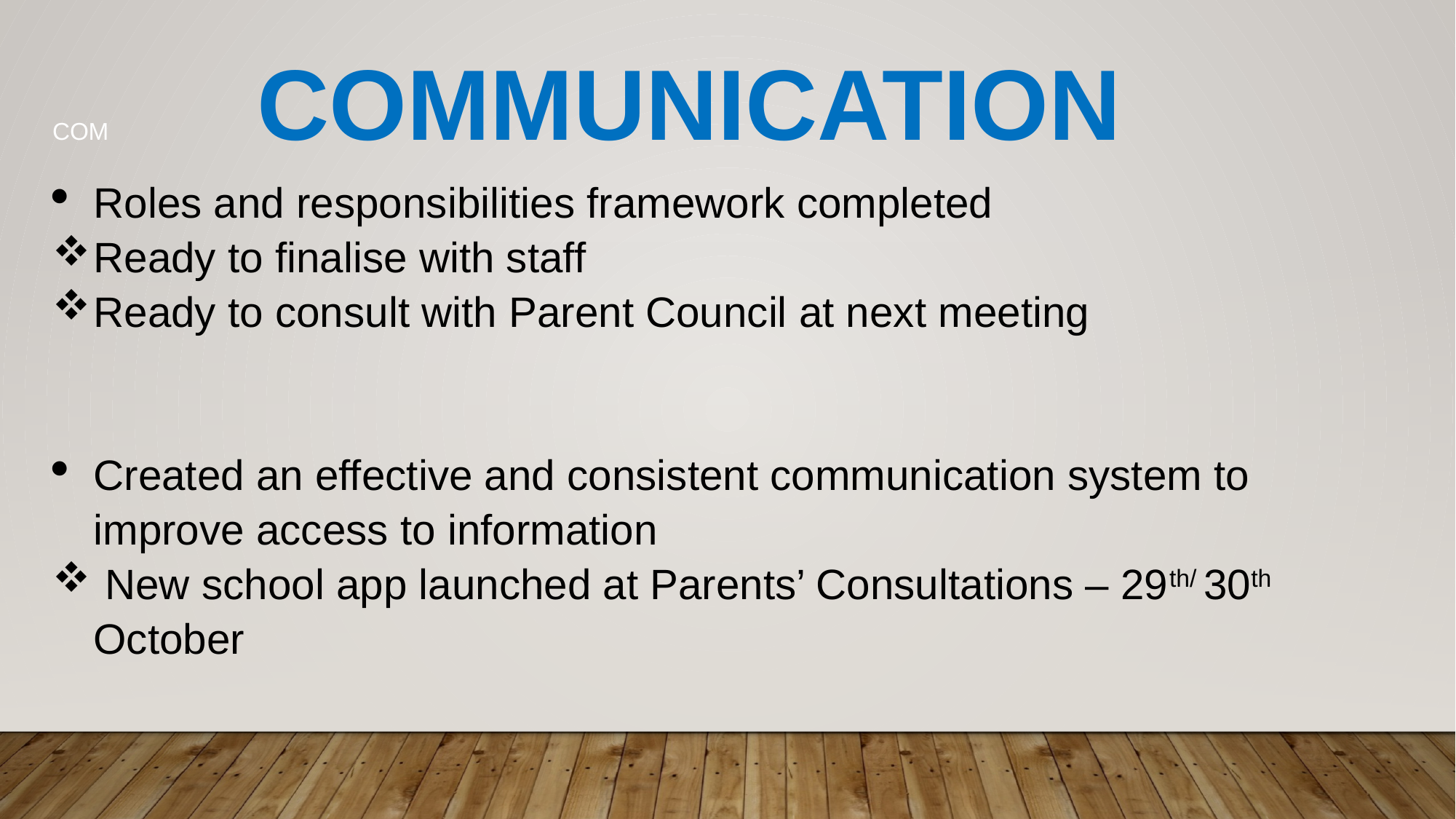

COM                      COMMUNICATION
Roles and responsibilities framework completed
Ready to finalise with staff
Ready to consult with Parent Council at next meeting

Created an effective and consistent communication system to improve access to information
 New school app launched at Parents’ Consultations – 29th/ 30th October